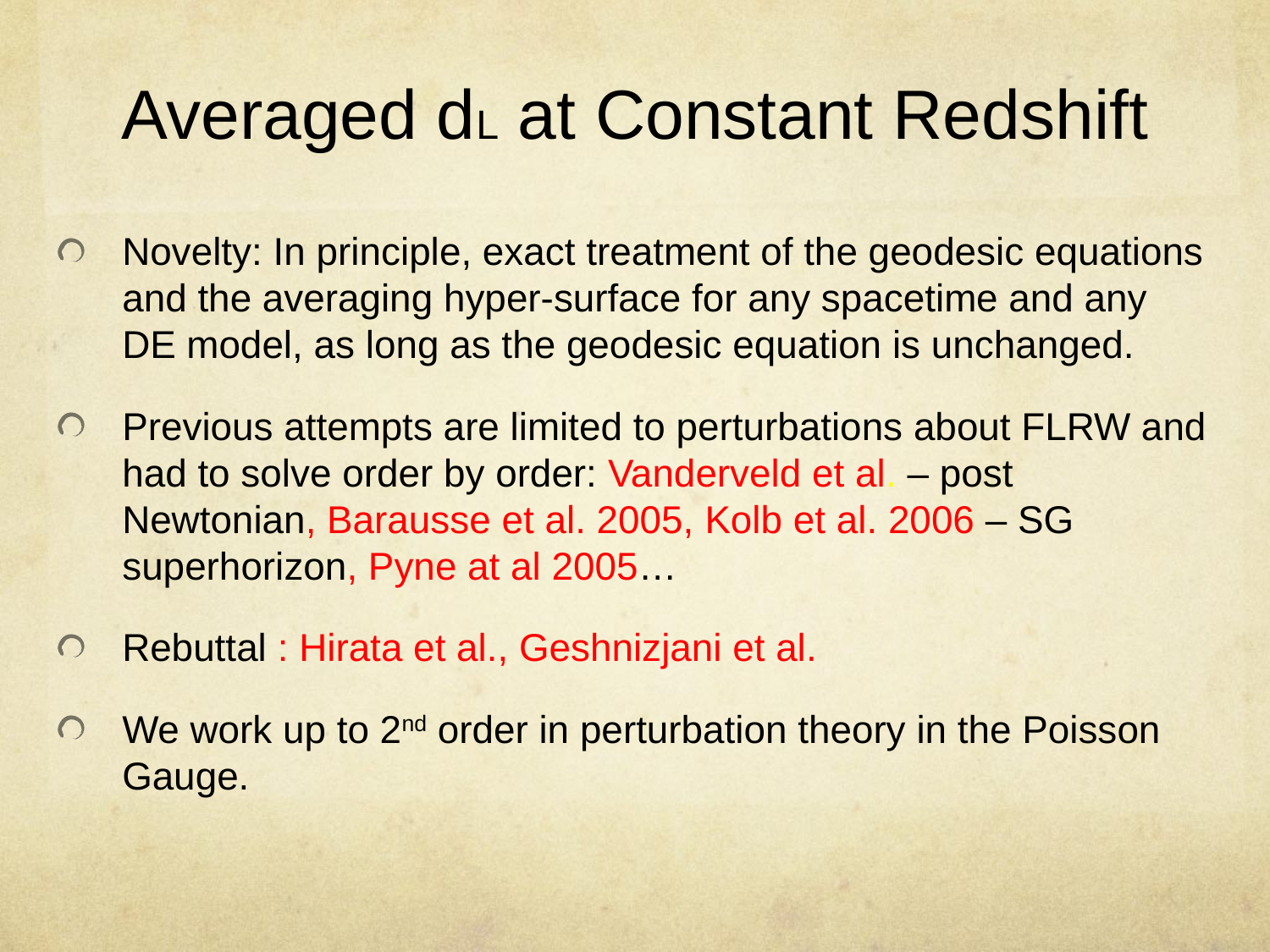

# Averaged dL at Constant Redshift
Novelty: In principle, exact treatment of the geodesic equations and the averaging hyper-surface for any spacetime and any DE model, as long as the geodesic equation is unchanged.
Previous attempts are limited to perturbations about FLRW and had to solve order by order: Vanderveld et al. – post Newtonian, Barausse et al. 2005, Kolb et al. 2006 – SG superhorizon, Pyne at al 2005…
Rebuttal : Hirata et al., Geshnizjani et al.
We work up to 2nd order in perturbation theory in the Poisson Gauge.